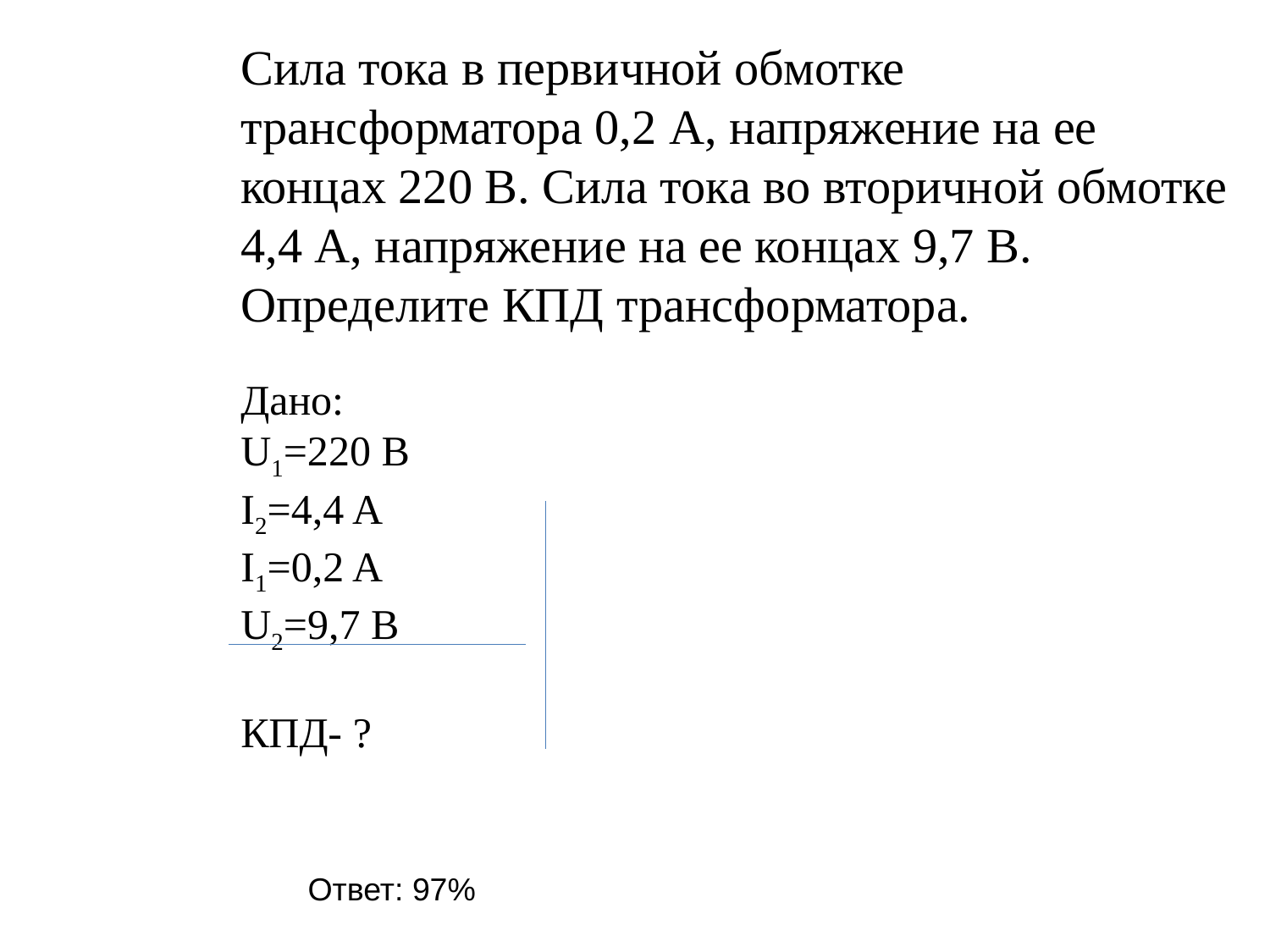

Сила тока в первичной обмотке трансформатора 0,2 А, напряжение на ее концах 220 В. Сила тока во вторичной обмотке 4,4 А, напряжение на ее концах 9,7 В. Определите КПД трансформатора.
Дано:
U1=220 В
I2=4,4 A
I1=0,2 A
U2=9,7 В

КПД- ?

Ответ: 97%